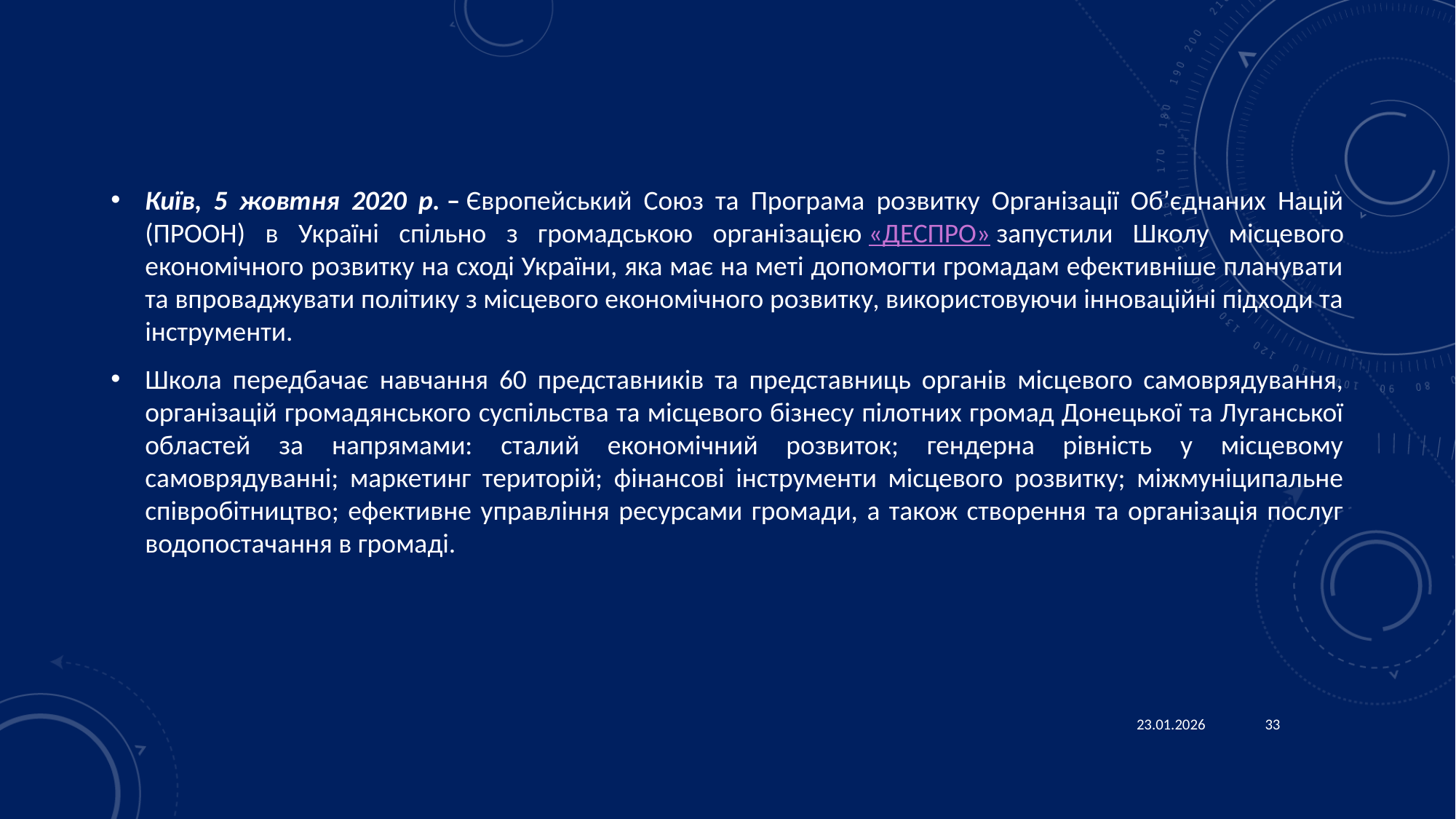

Київ, 5 жовтня 2020 р. – Європейський Союз та Програма розвитку Організації Об’єднаних Націй (ПРООН) в Україні спільно з громадською організацією «ДЕСПРО» запустили Школу місцевого економічного розвитку на сході України, яка має на меті допомогти громадам ефективніше планувати та впроваджувати політику з місцевого економічного розвитку, використовуючи інноваційні підходи та інструменти.
Школа передбачає навчання 60 представників та представниць органів місцевого самоврядування, організацій громадянського суспільства та місцевого бізнесу пілотних громад Донецької та Луганської областей за напрямами: сталий економічний розвиток; гендерна рівність у місцевому самоврядуванні; маркетинг територій; фінансові інструменти місцевого розвитку; міжмуніципальне співробітництво; ефективне управління ресурсами громади, а також створення та організація послуг водопостачання в громаді.

23.01.2026
33